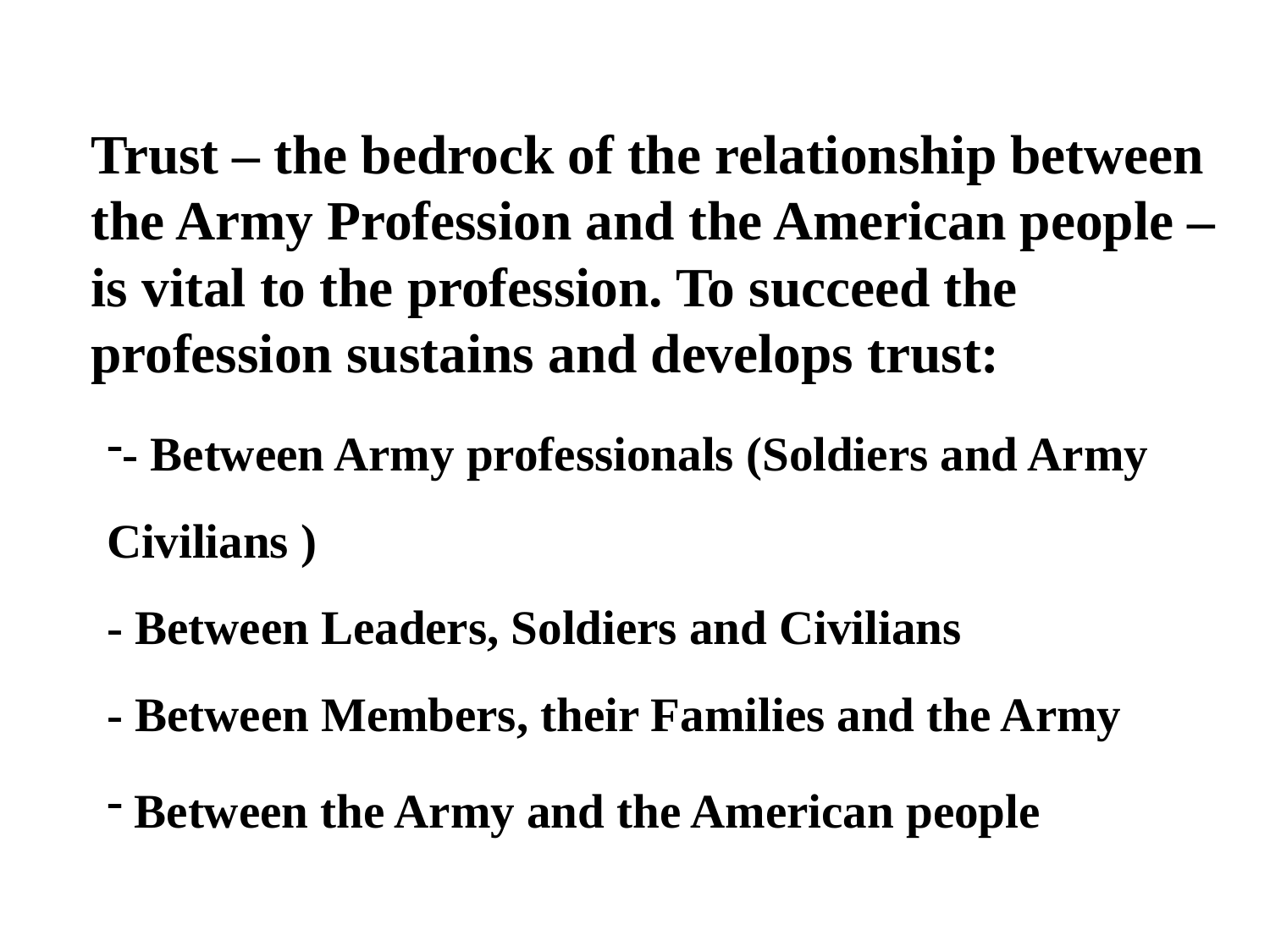

Trust – the bedrock of the relationship between the Army Profession and the American people – is vital to the profession. To succeed the profession sustains and develops trust:
- Between Army professionals (Soldiers and Army   	Civilians )
- Between Leaders, Soldiers and Civilians
- Between Members, their Families and the Army
 Between the Army and the American people